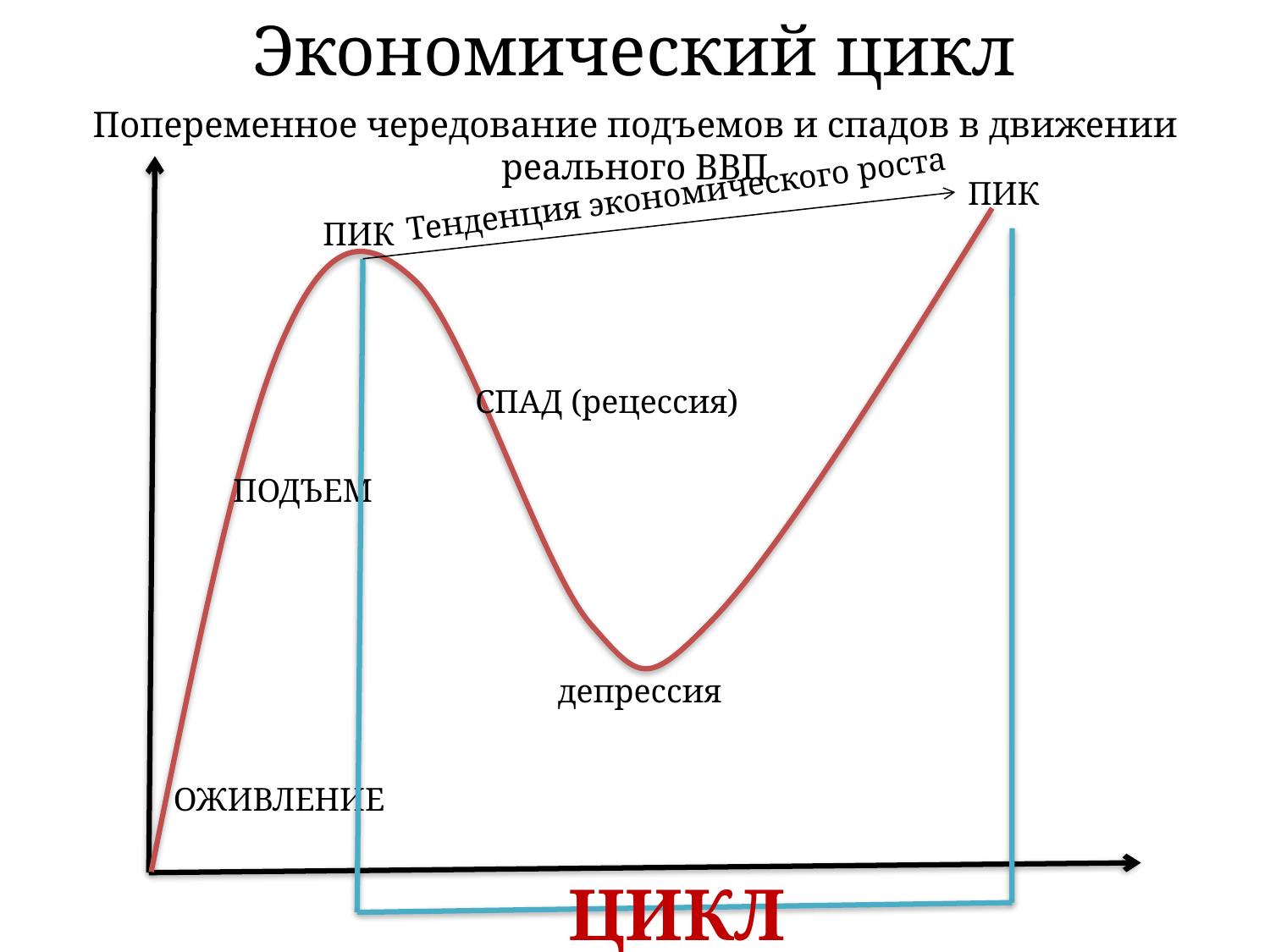

# Экономический цикл
Попеременное чередование подъемов и спадов в движении реального ВВП
ПИК
Тенденция экономического роста

ПИК
СПАД (рецессия)
ПОДЪЕМ
депрессия
ОЖИВЛЕНИЕ
ЦИКЛ